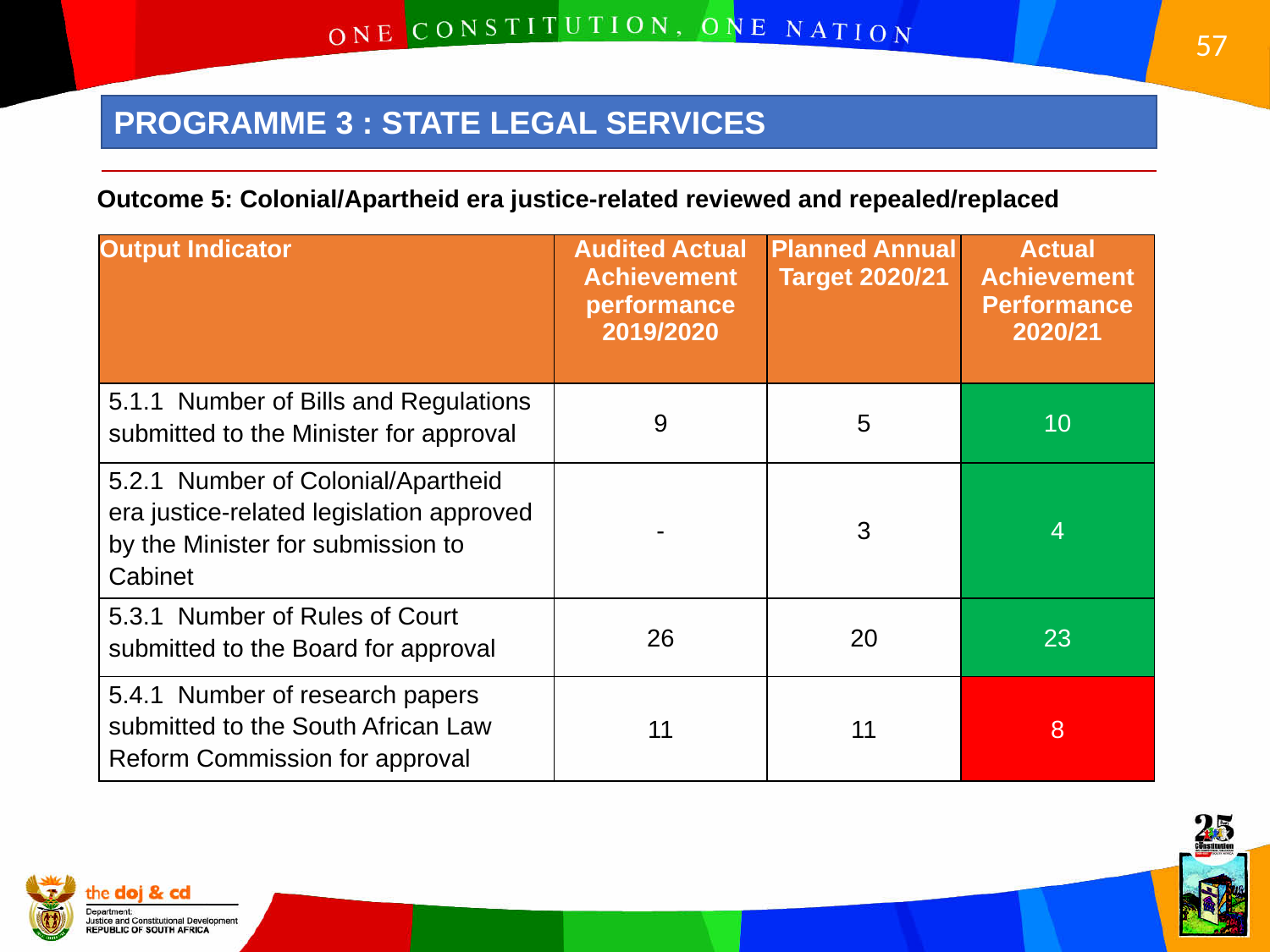

PROGRAMME 3 : STATE LEGAL SERVICES
          Outcome 5: Colonial/Apartheid era justice-related reviewed and repealed/replaced
| Output Indicator | Audited Actual Achievement performance 2019/2020 | Planned Annual Target 2020/21 | Actual Achievement Performance 2020/21 |
| --- | --- | --- | --- |
| 5.1.1 Number of Bills and Regulations submitted to the Minister for approval | 9 | 5 | 10 |
| 5.2.1 Number of Colonial/Apartheid era justice-related legislation approved by the Minister for submission to Cabinet | - | 3 | 4 |
| 5.3.1 Number of Rules of Court submitted to the Board for approval | 26 | 20 | 23 |
| 5.4.1 Number of research papers submitted to the South African Law Reform Commission for approval | 11 | 11 | 8 |